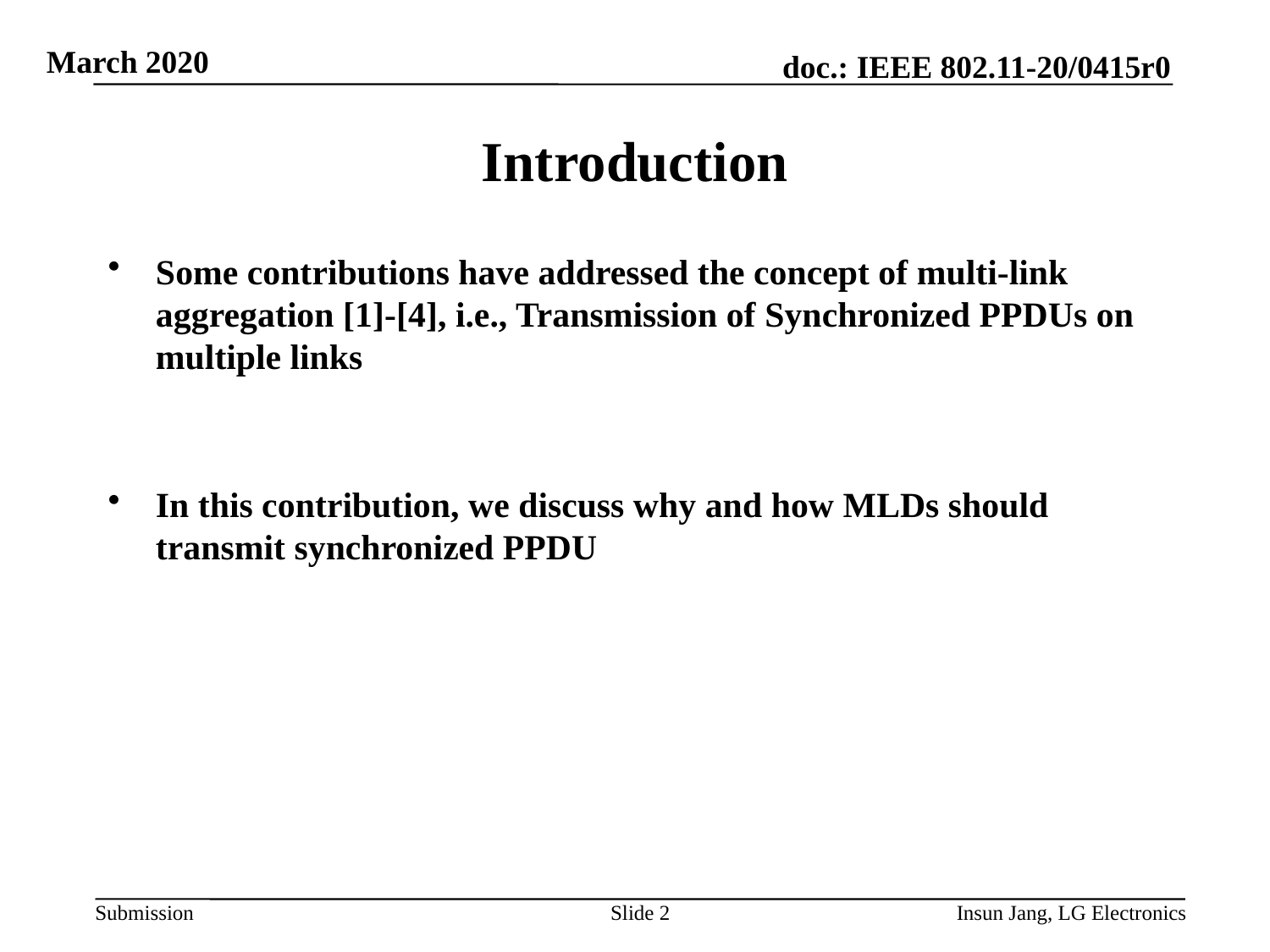

# Introduction
Some contributions have addressed the concept of multi-link aggregation [1]-[4], i.e., Transmission of Synchronized PPDUs on multiple links

In this contribution, we discuss why and how MLDs should transmit synchronized PPDU
Slide 2
Insun Jang, LG Electronics